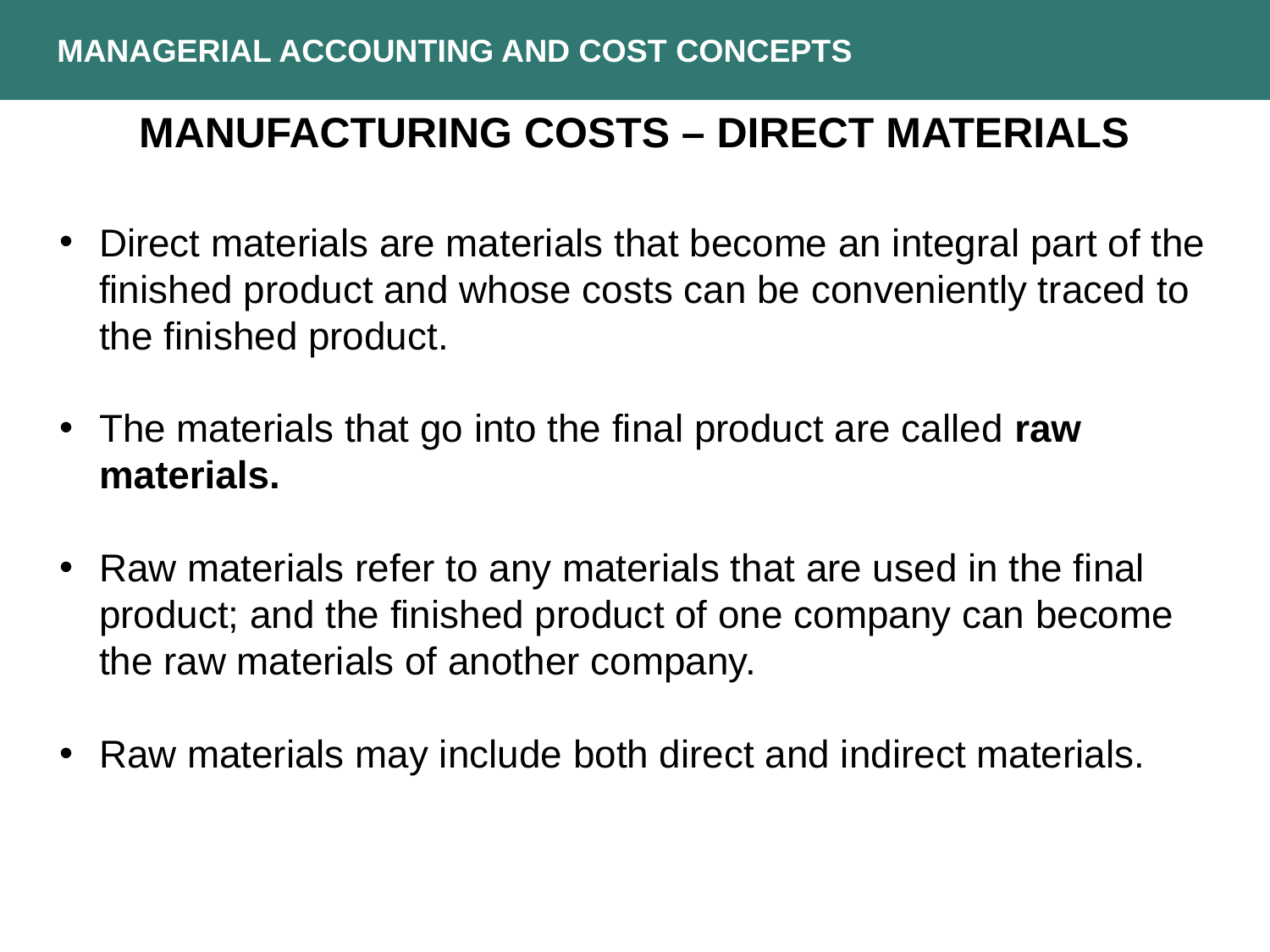

MANAGERIAL ACCOUNTING AND COST CONCEPTS
MANUFACTURING COSTS – DIRECT MATERIALS
Direct materials are materials that become an integral part of the finished product and whose costs can be conveniently traced to the finished product.

The materials that go into the final product are called raw materials.

Raw materials refer to any materials that are used in the final product; and the finished product of one company can become the raw materials of another company.

Raw materials may include both direct and indirect materials.